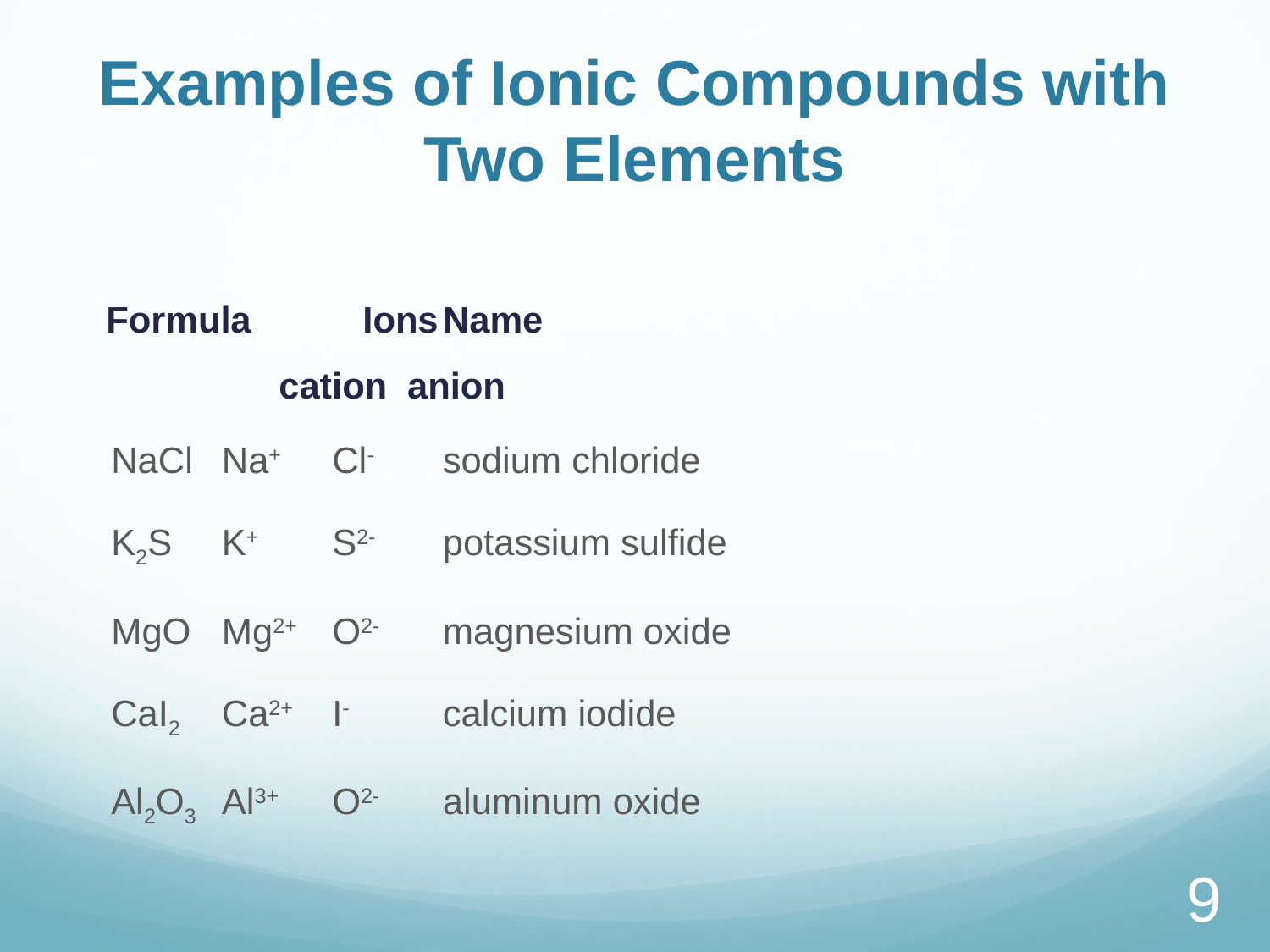

# Examples of Ionic Compounds with Two Elements

    Formula           Ions		Name
                     cation  anion
	NaCl	Na+  	Cl-		sodium chloride
	K2S		K+     	S2-		potassium sulfide
	MgO	Mg2+  	O2-		magnesium oxide
	CaI2		Ca2+   	I-		calcium iodide
	Al2O3	Al3+     	O2-		aluminum oxide

9